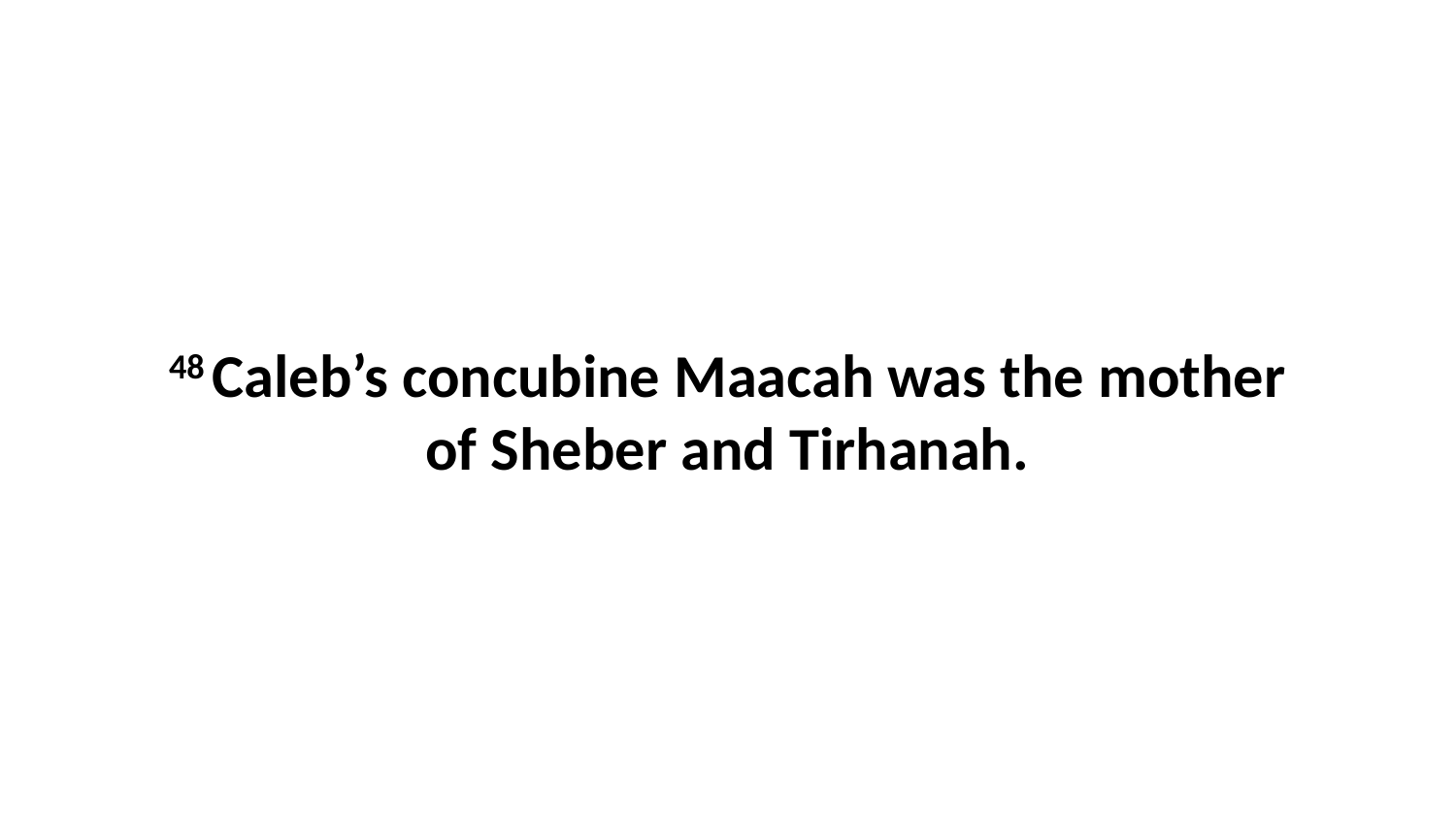

48 Caleb’s concubine Maacah was the mother of Sheber and Tirhanah.